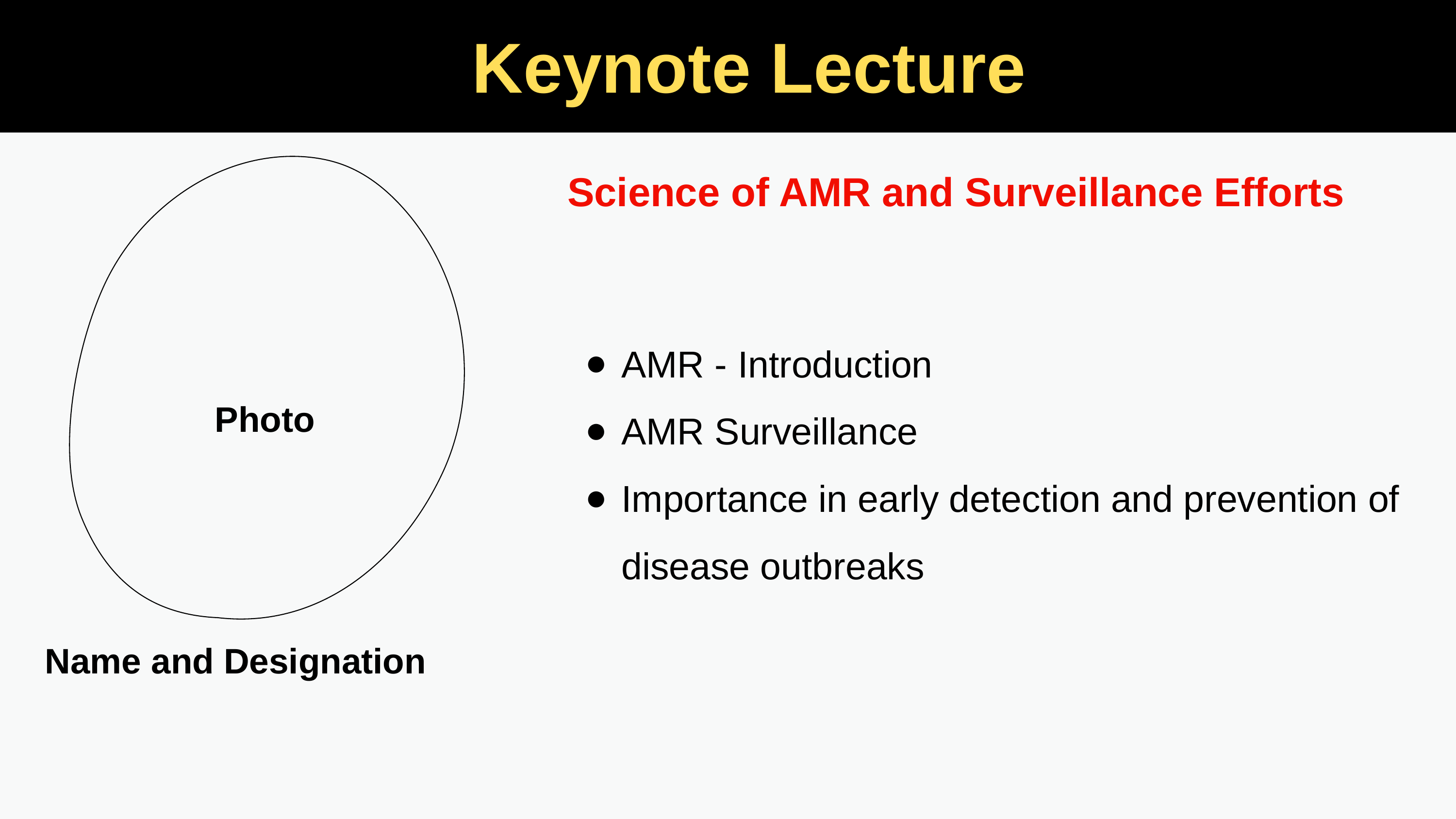

Keynote Lecture

Science of AMR and Surveillance Efforts

AMR - Introduction
AMR Surveillance
Importance in early detection and prevention of disease outbreaks
Photo
Name and Designation